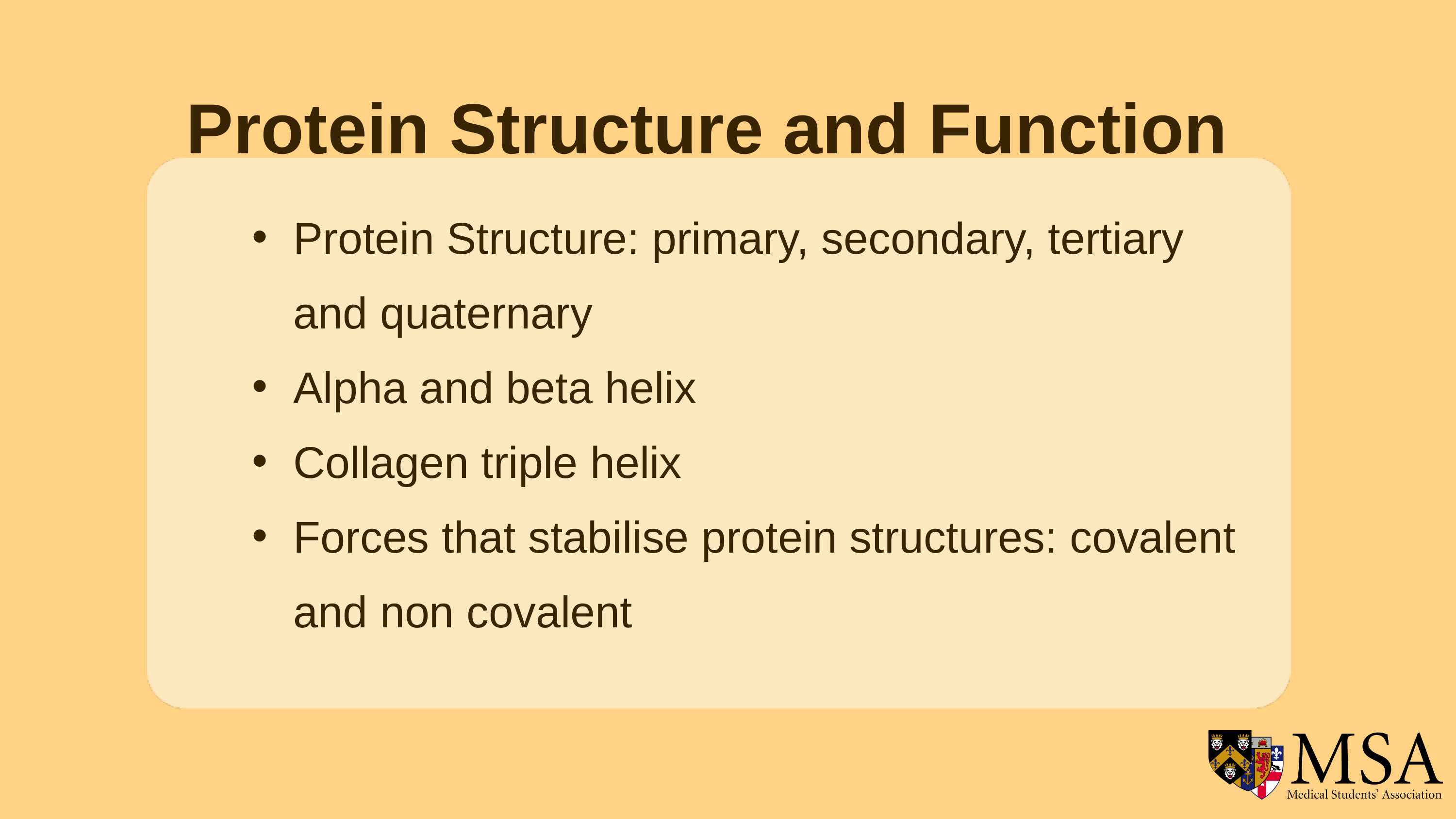

Protein Structure and Function

Protein Structure: primary, secondary, tertiary and quaternary
Alpha and beta helix
Collagen triple helix
Forces that stabilise protein structures: covalent and non covalent